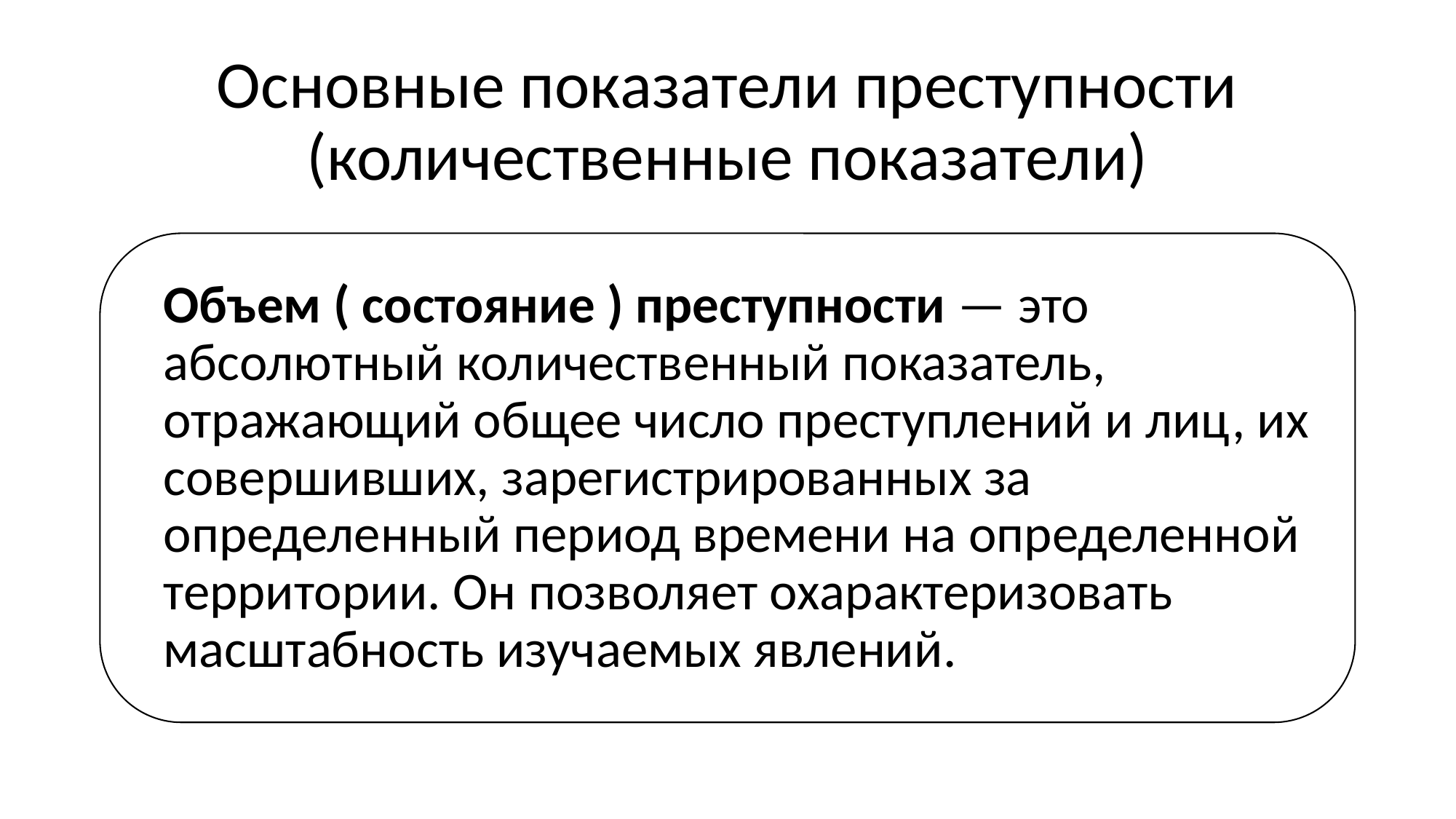

# Основные показатели преступности (количественные показатели)
Объем ( состояние ) преступности — это абсолютный количественный показатель, отражающий общее число преступлений и лиц, их совершивших, зарегистрированных за определенный период времени на определенной территории. Он позволяет охарактеризовать масштабность изучаемых явлений.